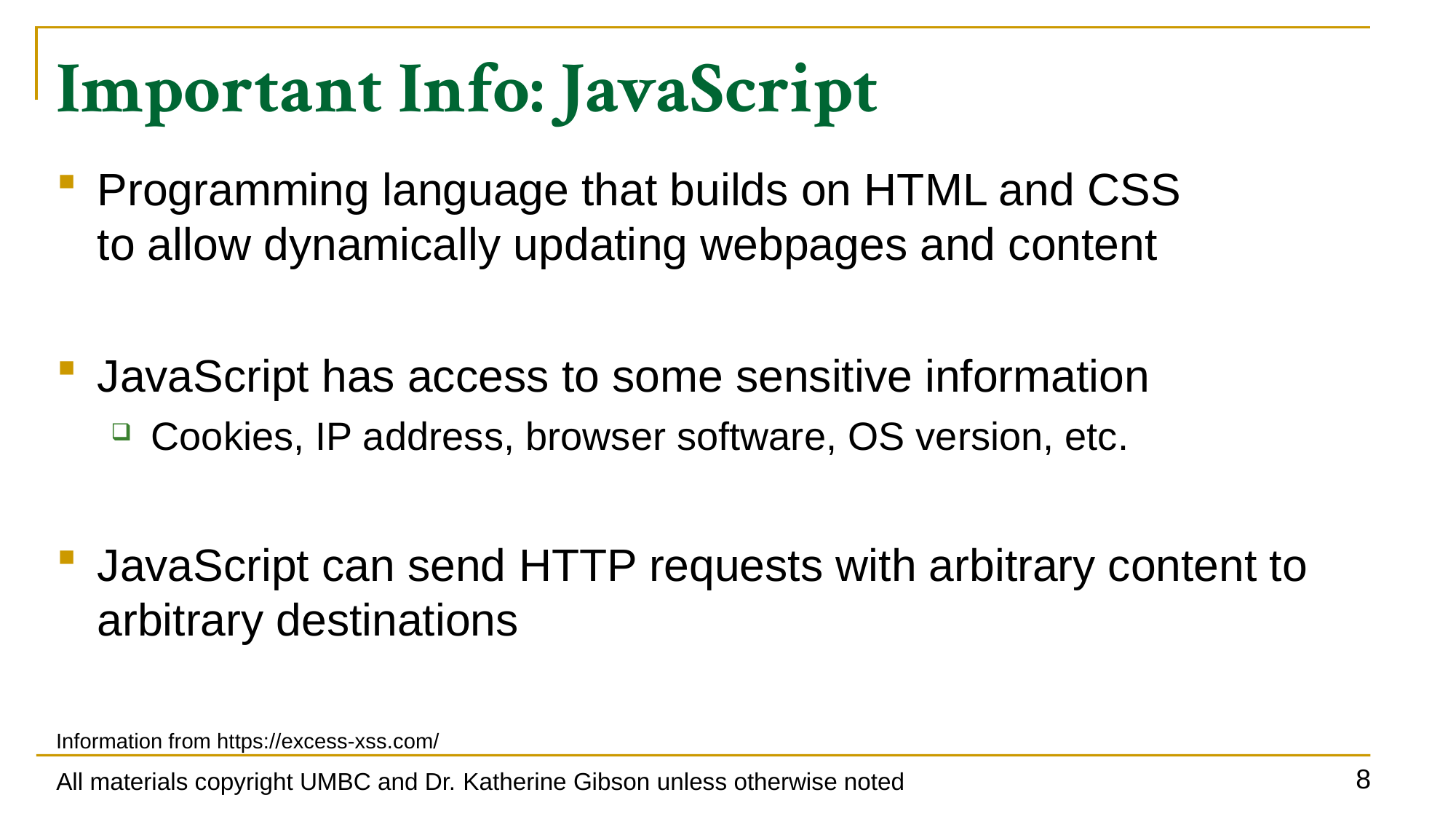

# Important Info: JavaScript
Programming language that builds on HTML and CSS
to allow dynamically updating webpages and content

JavaScript has access to some sensitive information
Cookies, IP address, browser software, OS version, etc.

JavaScript can send HTTP requests with arbitrary content to arbitrary destinations

Information from https://excess-xss.com/